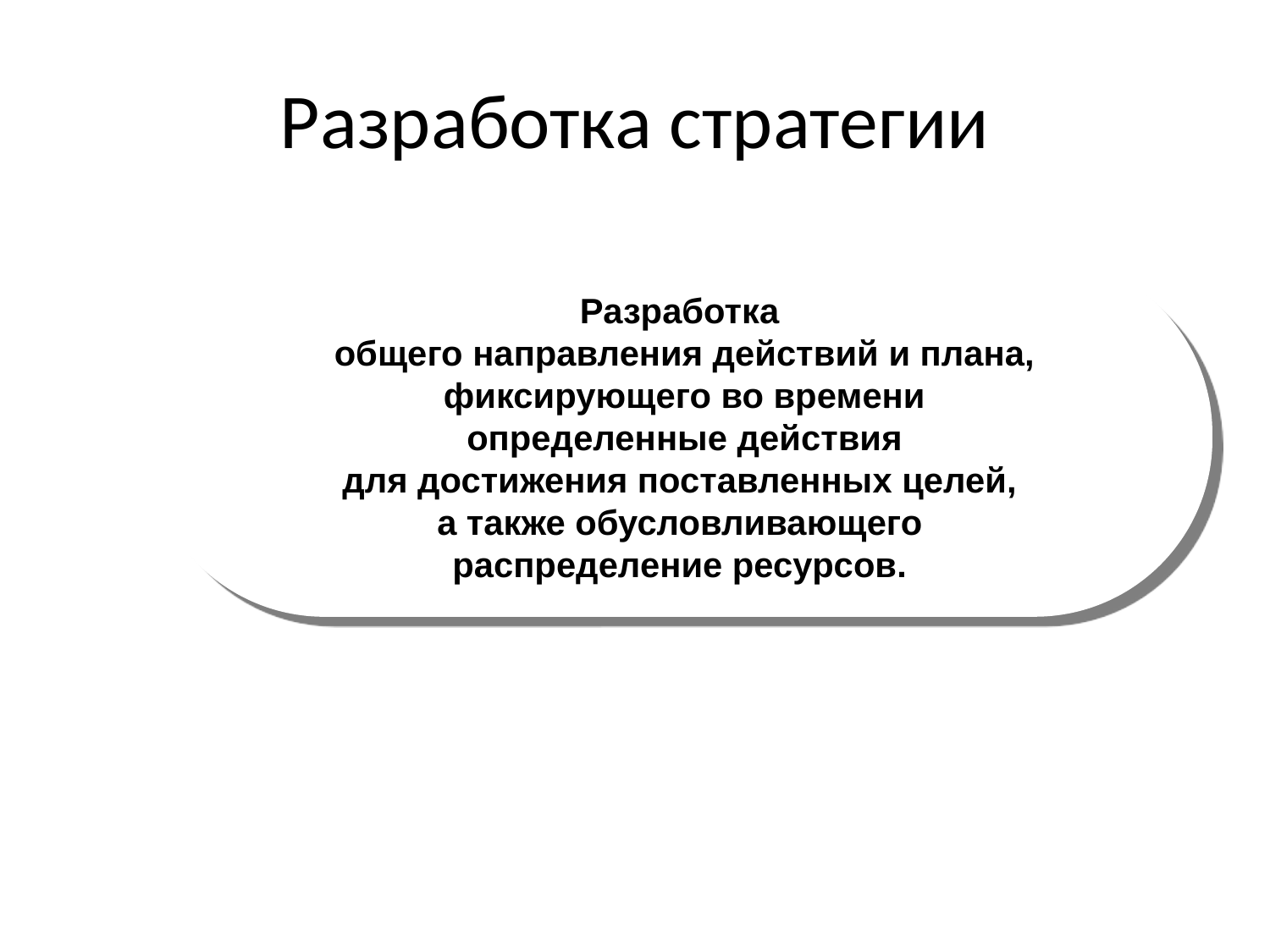

# Разработка стратегии

Разработка
 общего направления действий и плана,
 фиксирующего во времени
 определенные действия
для достижения поставленных целей,
 а также обусловливающего
распределение ресурсов.